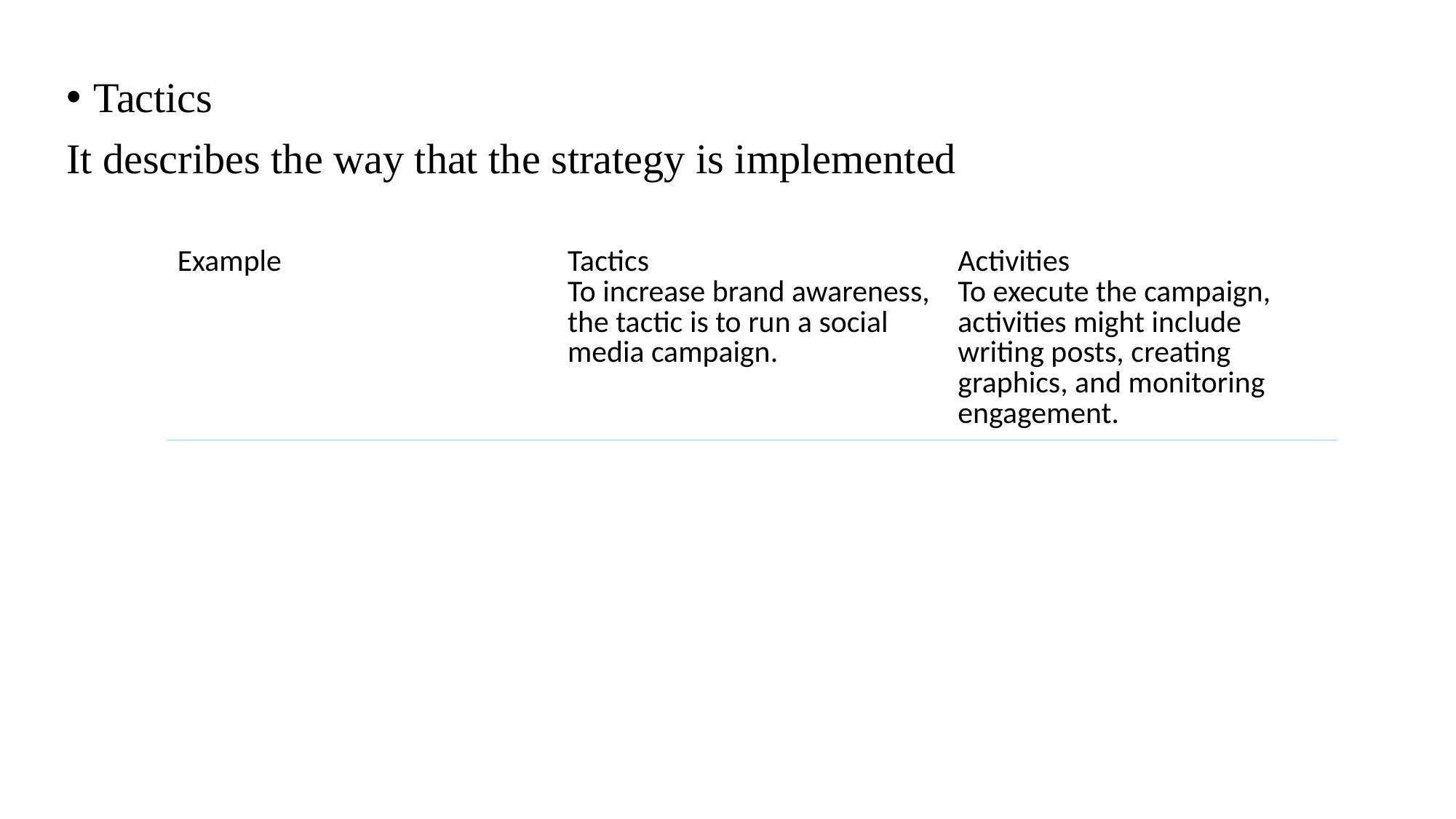

Tactics
It describes the way that the strategy is implemented

| Example | Tactics To increase brand awareness, the tactic is to run a social media campaign. | Activities To execute the campaign, activities might include writing posts, creating graphics, and monitoring engagement. |
| --- | --- | --- |